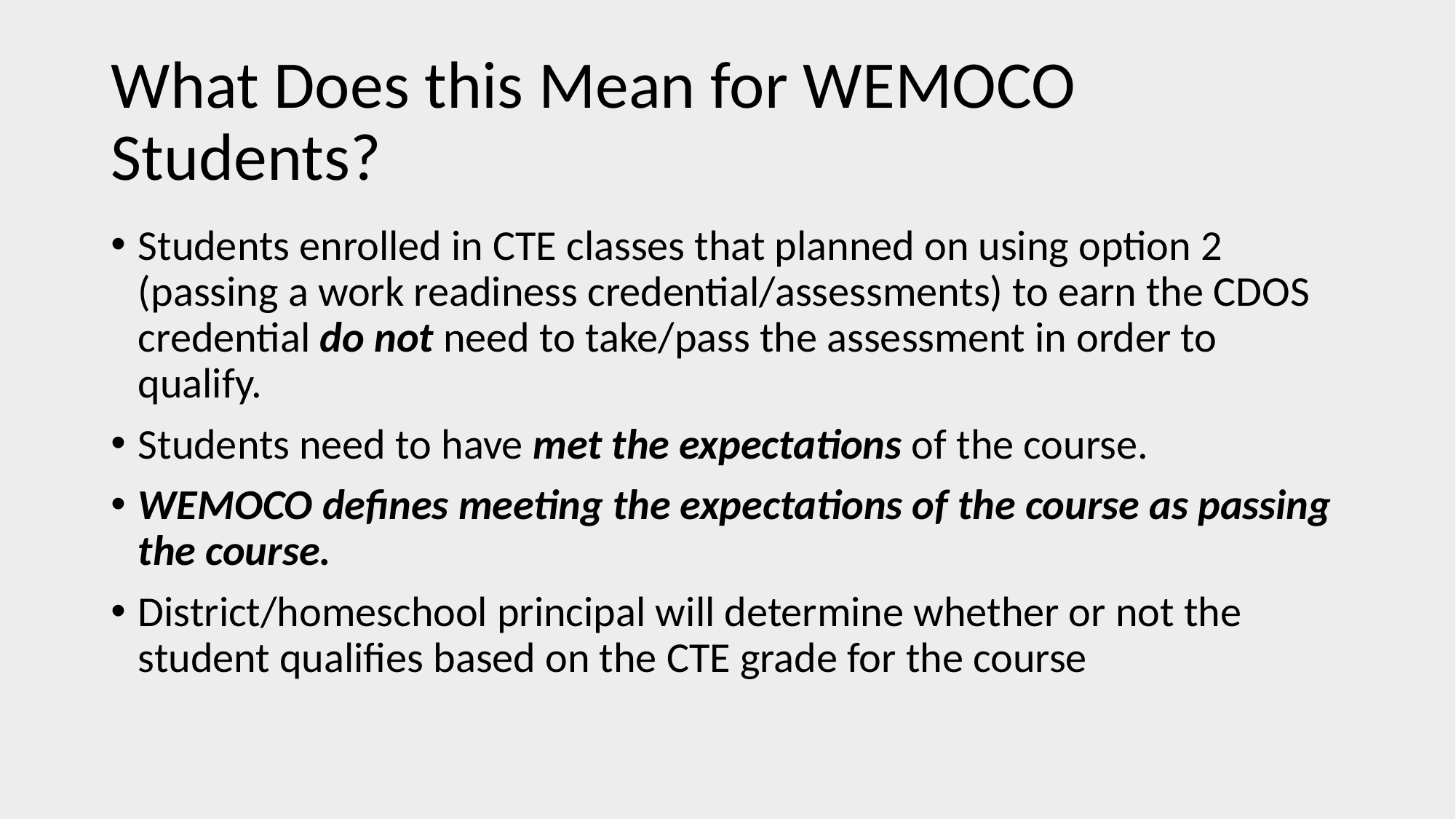

# What Does this Mean for WEMOCO Students?
Students enrolled in CTE classes that planned on using option 2 (passing a work readiness credential/assessments) to earn the CDOS credential do not need to take/pass the assessment in order to qualify.
Students need to have met the expectations of the course.
WEMOCO defines meeting the expectations of the course as passing the course.
District/homeschool principal will determine whether or not the student qualifies based on the CTE grade for the course